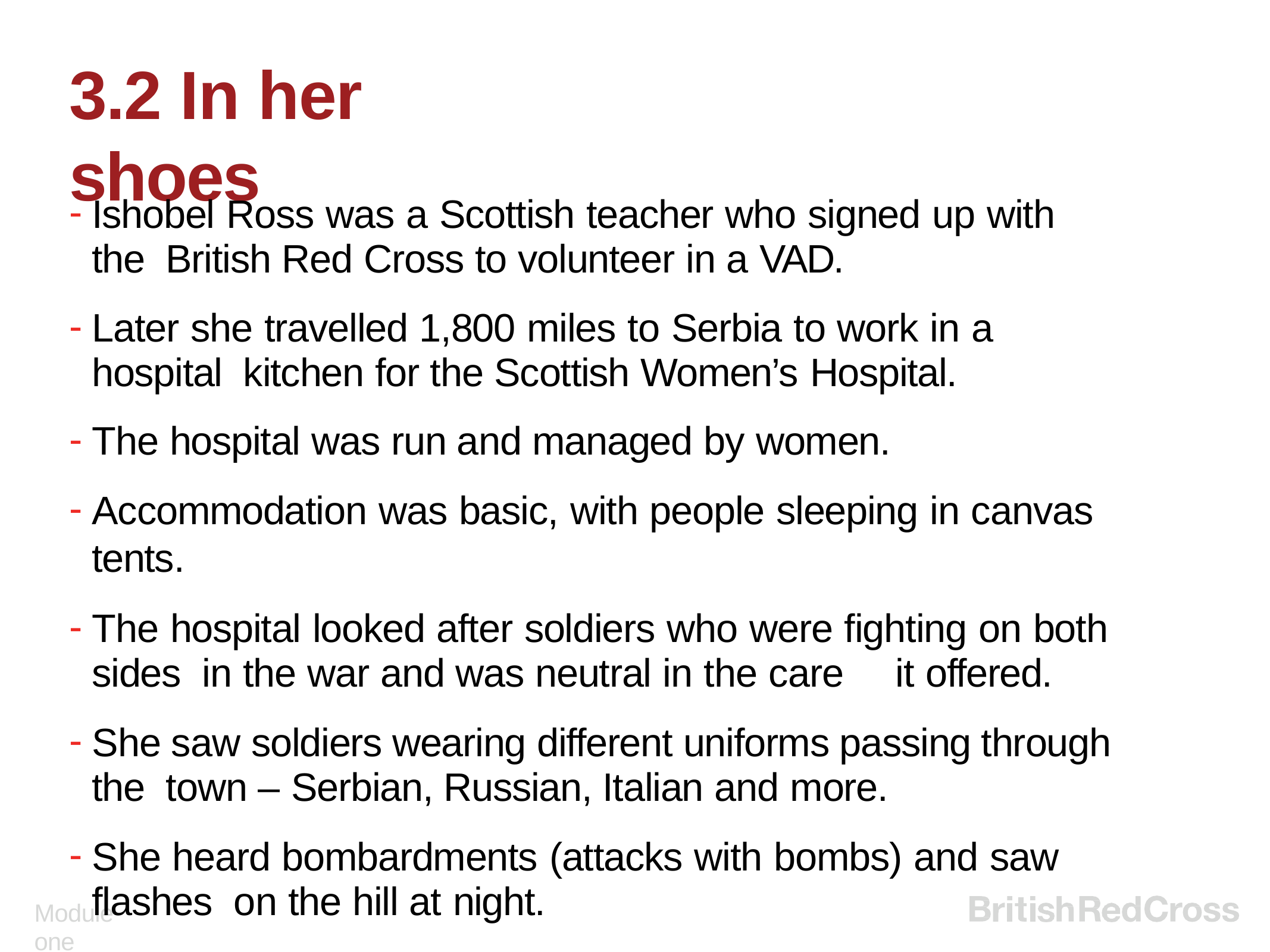

# 3.2 In her shoes
Ishobel Ross was a Scottish teacher who signed up with the  British Red Cross to volunteer in a VAD.
Later she travelled 1,800 miles to Serbia to work in a hospital  kitchen for the Scottish Women’s Hospital.
The hospital was run and managed by women.
Accommodation was basic, with people sleeping in canvas tents.
The hospital looked after soldiers who were fighting on both sides  in the war and was neutral in the care	it offered.
She saw soldiers wearing different uniforms passing through the  town – Serbian, Russian, Italian and more.
She heard bombardments (attacks with bombs) and saw flashes  on the hill at night.
Module one